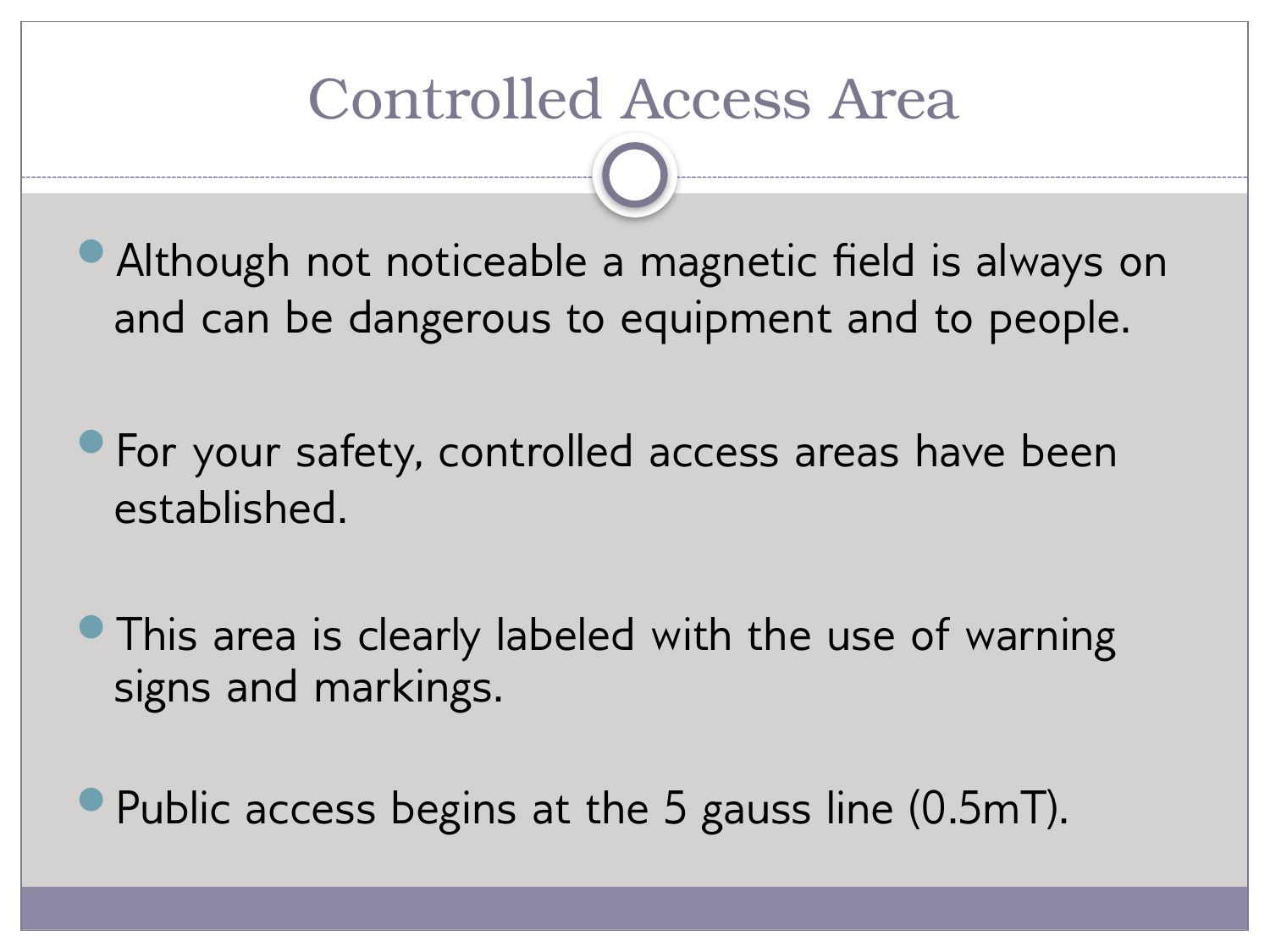

# Controlled Access Area
Although not noticeable a magnetic field is always on and can be dangerous to equipment and to people.

For your safety, controlled access areas have been established.

This area is clearly labeled with the use of warning signs and markings.

Public access begins at the 5 gauss line (0.5mT).